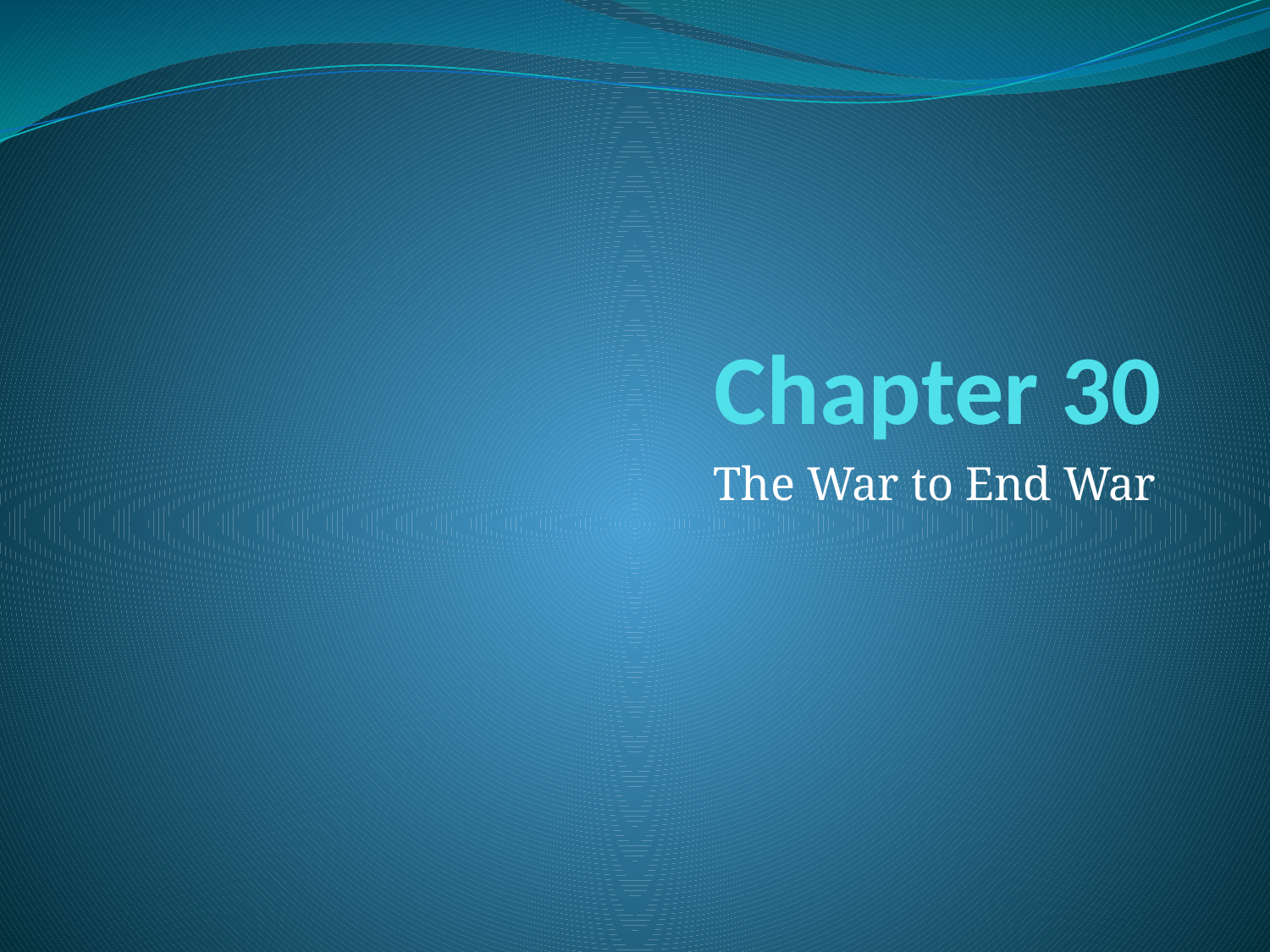

# Chapter 30
The War to End War